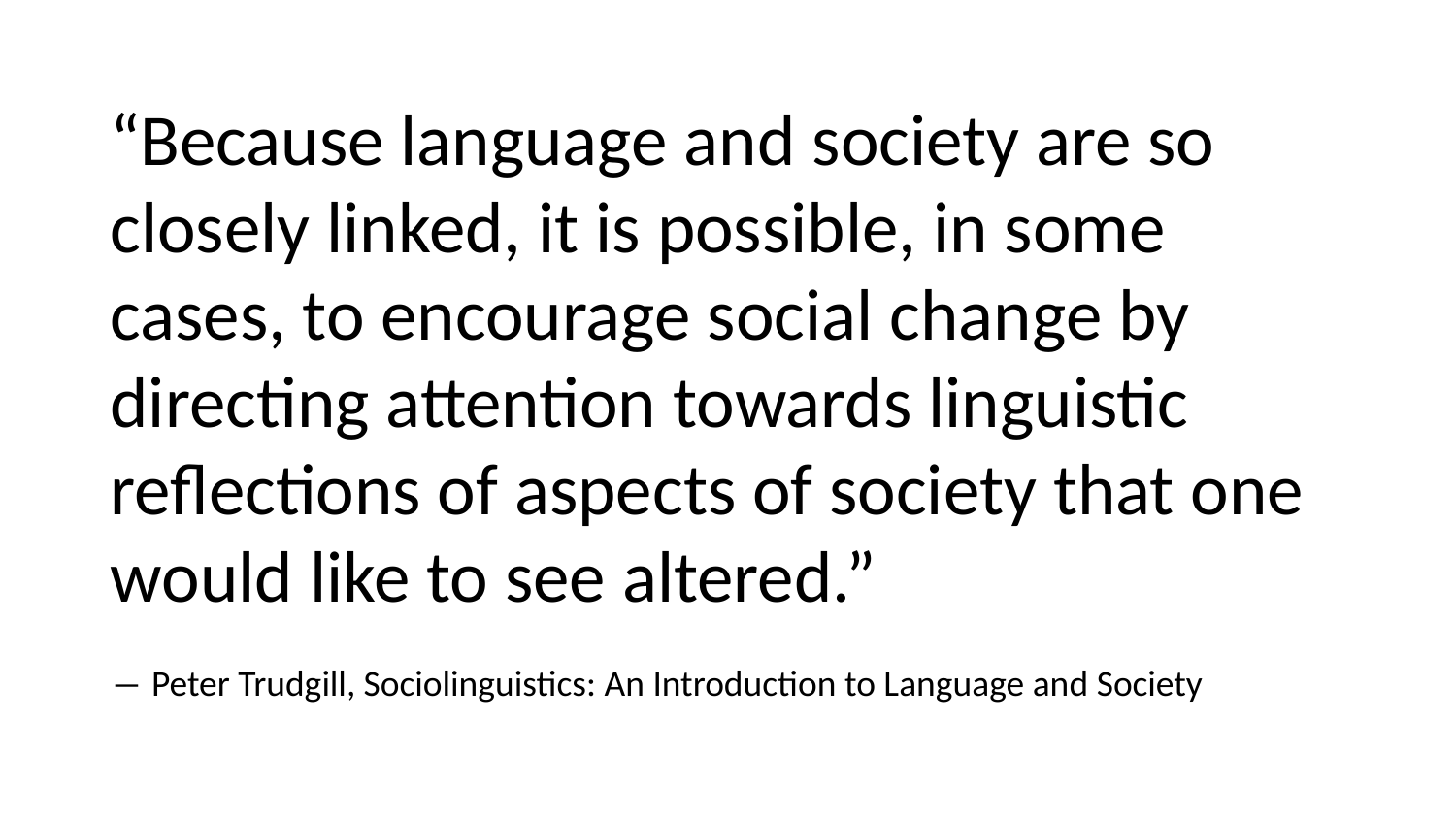

“Because language and society are so closely linked, it is possible, in some cases, to encourage social change by directing attention towards linguistic reflections of aspects of society that one would like to see altered.”
― Peter Trudgill, Sociolinguistics: An Introduction to Language and Society